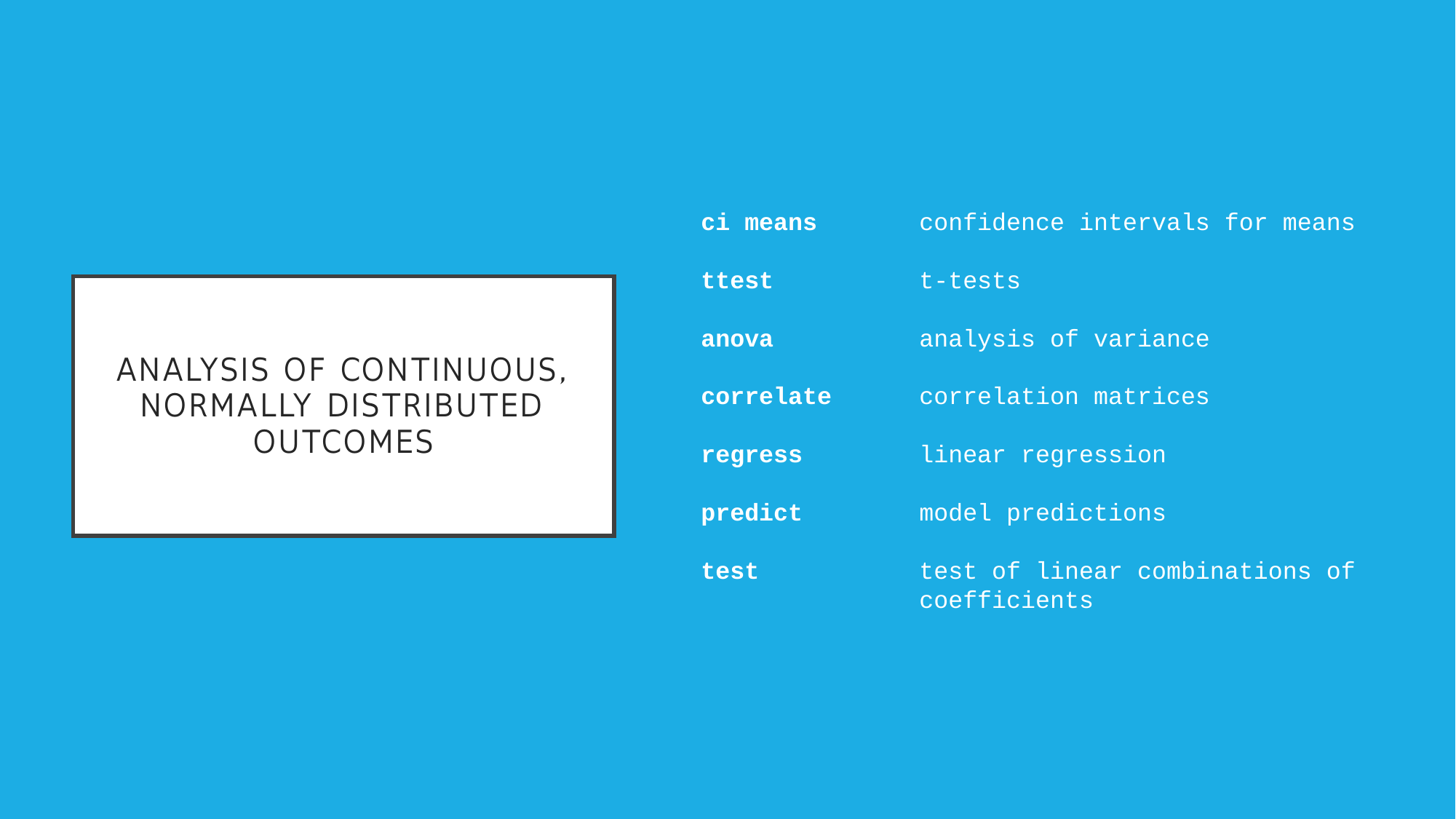

ci means	confidence intervals for means

ttest		t-tests

anova		analysis of variance

correlate	correlation matrices

regress		linear regression

predict		model predictions

test		test of linear combinations of
		coefficients
# analysis of continuous, normally distributed outcomes